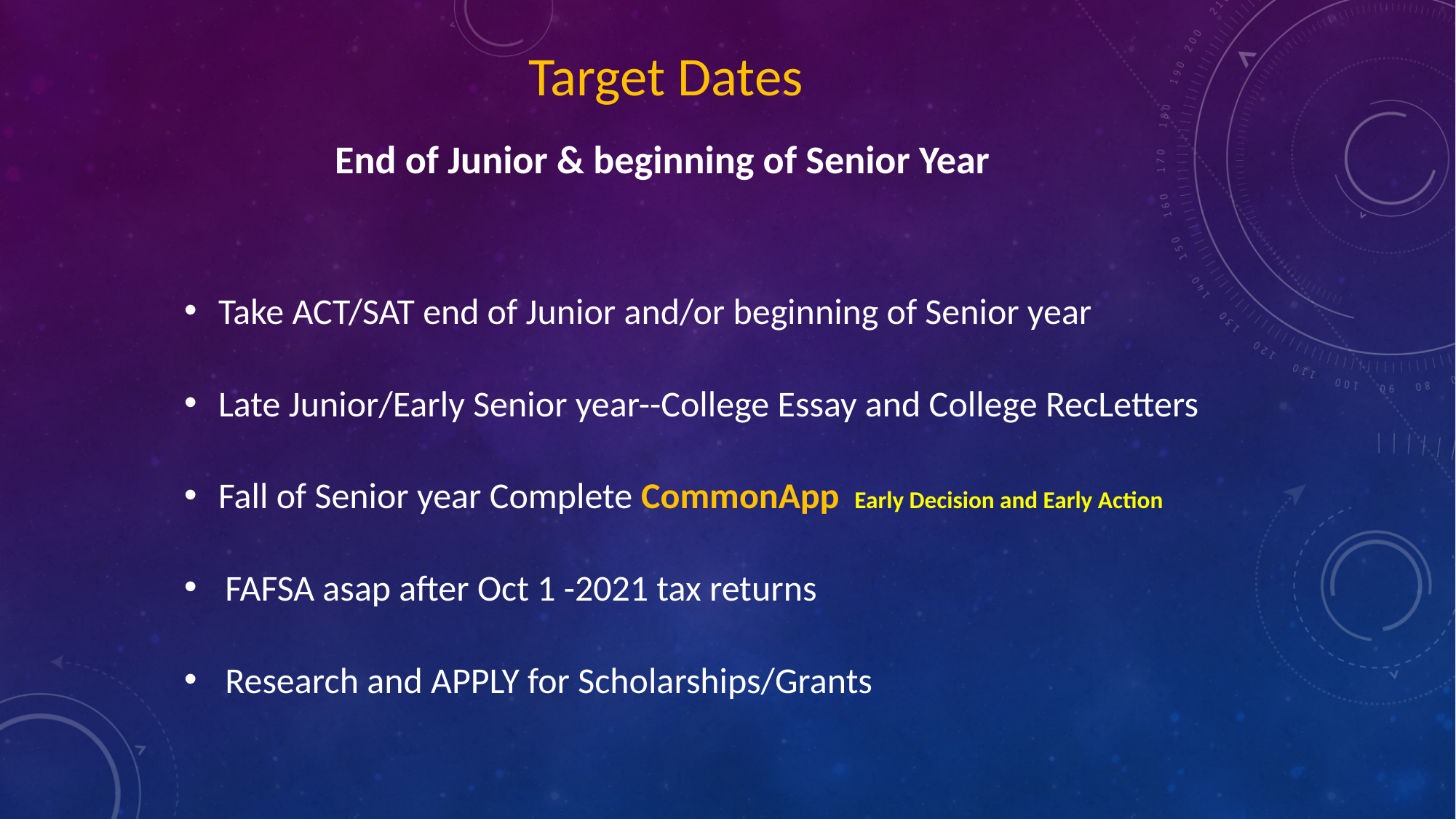

# Target Dates
  End of Junior & beginning of Senior Year
Take ACT/SAT end of Junior and/or beginning of Senior year

Late Junior/Early Senior year--College Essay and College RecLetters

Fall of Senior year Complete CommonApp  Early Decision and Early Action

FAFSA asap after Oct 1 -2021 tax returns

Research and APPLY for Scholarships/Grants